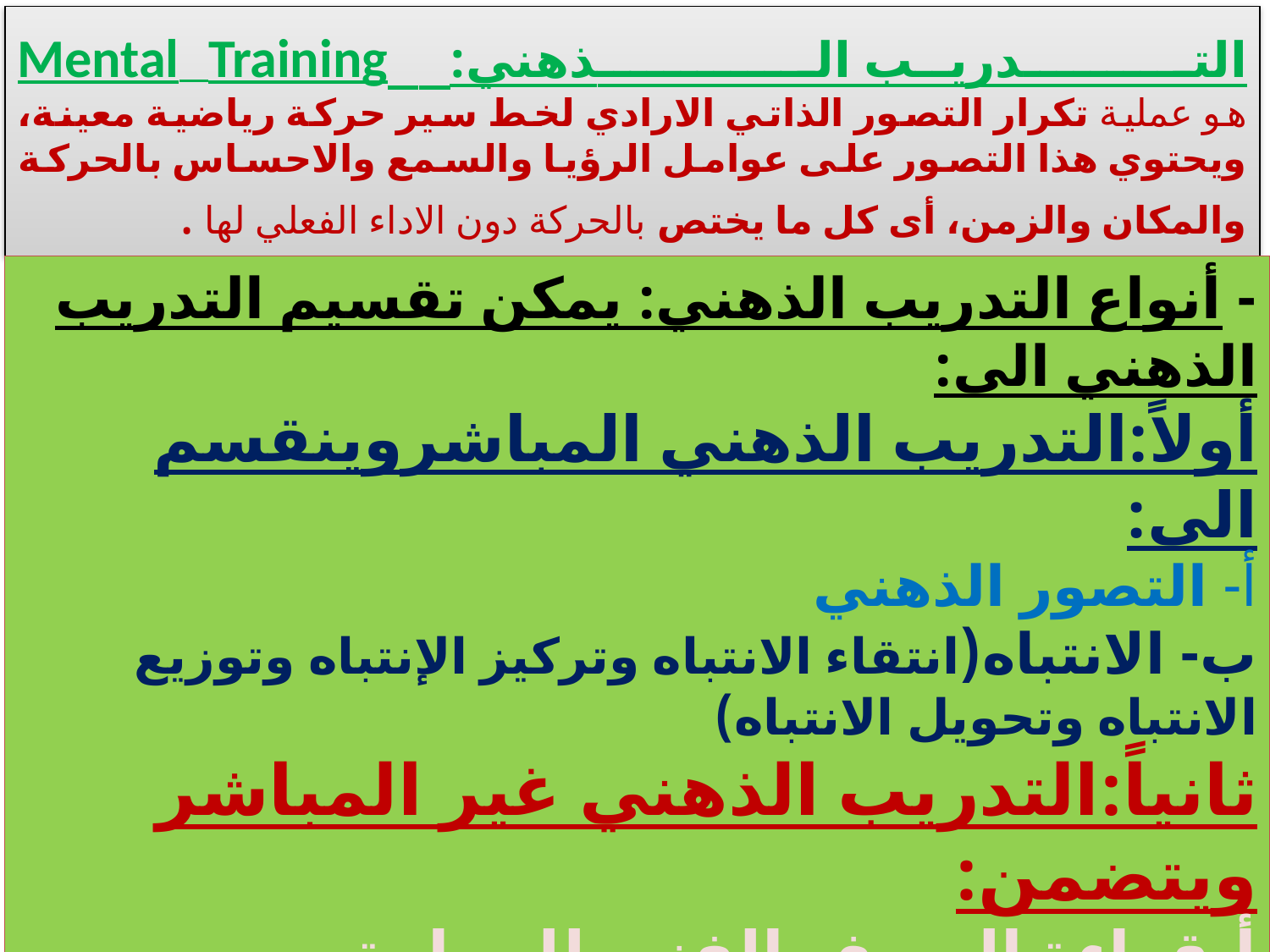

# التــــــــــدريــب الـــــــــــــذهني:    Mental   Training هو عملية تكرار التصور الذاتي الارادي لخط سير حركة رياضية معينة، ويحتوي هذا التصور على عوامل الرؤيا والسمع والاحساس بالحركة والمكان والزمن، أى كل ما يختص بالحركة دون الاداء الفعلي لها .
- أنواع التدريب الذهني: يمكن تقسيم التدريب الذهني الى:
أولاً:التدريب الذهني المباشروينقسم الى:
أ- التصور الذهني
ب- الانتباه(انتقاء الانتباه وتركيز الإنتباه وتوزيع الانتباه وتحويل الانتباه)
ثانياً:التدريب الذهني غير المباشر ويتضمن:
أ-قراءة الوصف الفنى للمهارة ب- مشاهدة الأفلام والصور    ج- مشاهدة نماذج الأداء  د-الحديث عن المهارة من قبل اللاعب
هـ -الاستماع الى الوصف الفنى للمهارة
و-الدمج بين الوسائل السمعية والبصرية